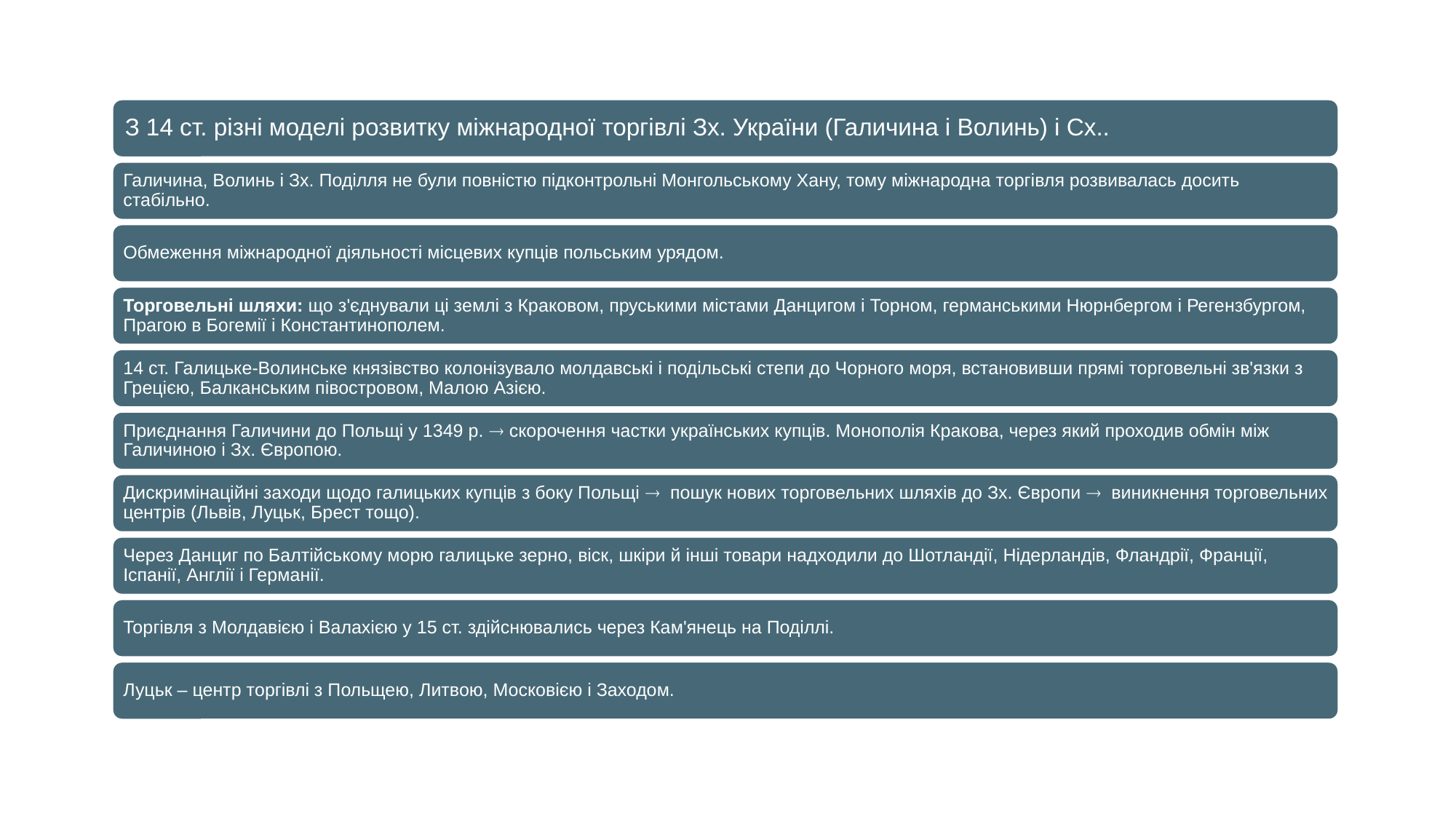

З 14 ст. різні моделі розвитку міжнародної торгівлі Зх. України (Галичина і Волинь) і Сх..
Галичина, Волинь і Зх. Поділля не були повністю підконтрольні Монгольському Хану, тому міжнародна торгівля розвивалась досить стабільно.
Обмеження міжнародної діяльності місцевих купців польським урядом.
Торговельні шляхи: що з'єднували ці землі з Краковом, пруськими містами Данцигом і Торном, германськими Нюрнбергом і Регензбургом, Прагою в Богемії і Константинополем.
14 ст. Галицьке-Волинське князівство колонізувало молдавські і подільські степи до Чорного моря, встановивши прямі торговельні зв'язки з Грецією, Балканським півостровом, Малою Азією.
Приєднання Галичини до Польщі у 1349 р. → скорочення частки українських купців. Монополія Кракова, через який проходив обмін між Галичиною і Зх. Європою.
Дискримінаційні заходи щодо галицьких купців з боку Польщі →  пошук нових торговельних шляхів до Зх. Європи →  виникнення торговельних центрів (Львів, Луцьк, Брест тощо).
Через Данциг по Балтійському морю галицьке зерно, віск, шкіри й інші товари надходили до Шотландії, Нідерландів, Фландрії, Франції, Іспанії, Англії і Германії.
Торгівля з Молдавією і Валахією у 15 ст. здійснювались через Кам'янець на Поділлі.
Луцьк – центр торгівлі з Польщею, Литвою, Московією і Заходом.